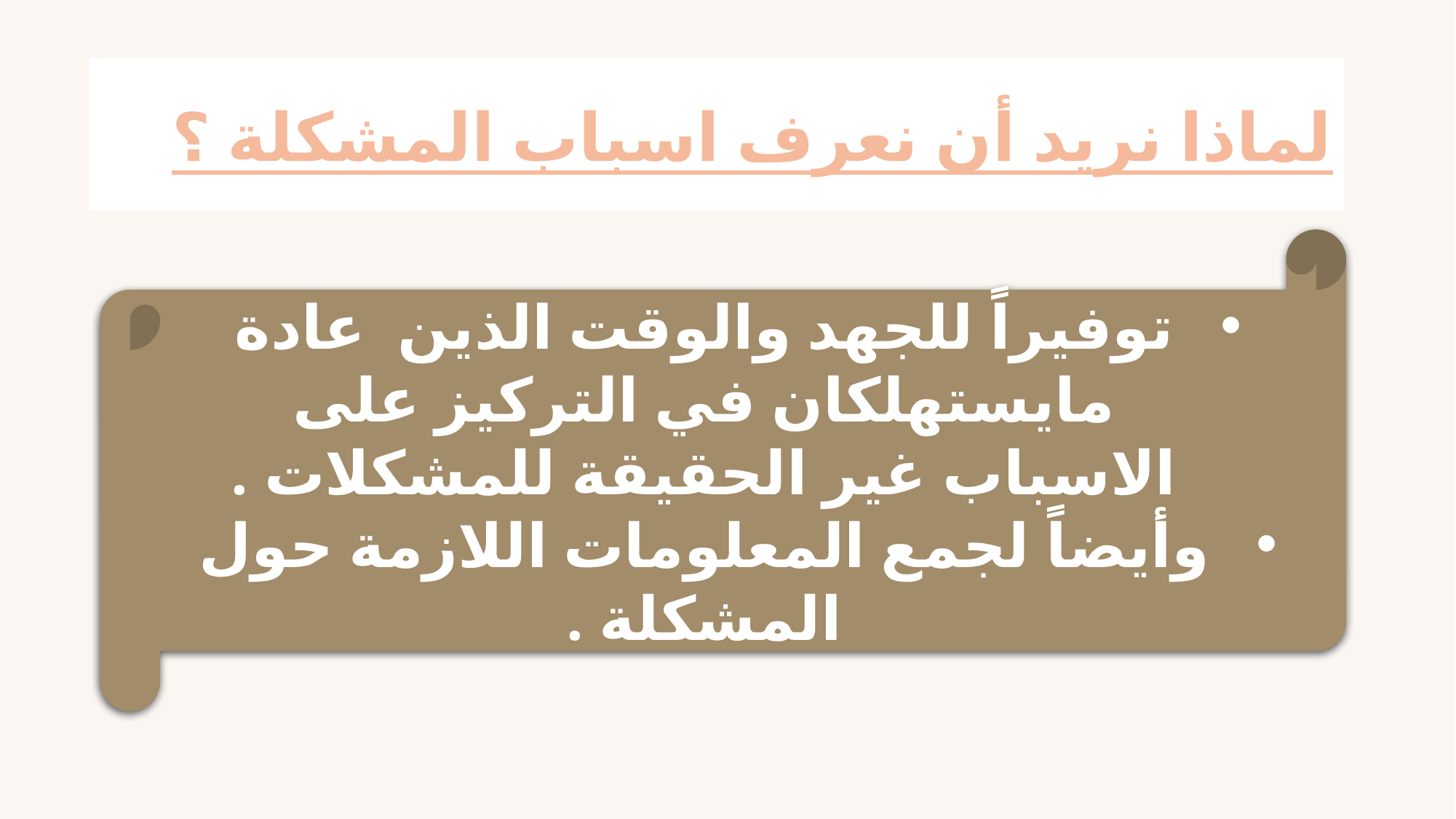

# لماذا نريد أن نعرف اسباب المشكلة ؟
توفيراً للجهد والوقت الذين  عادة مايستهلكان في التركيز على الاسباب غير الحقيقة للمشكلات .
وأيضاً لجمع المعلومات اللازمة حول المشكلة .